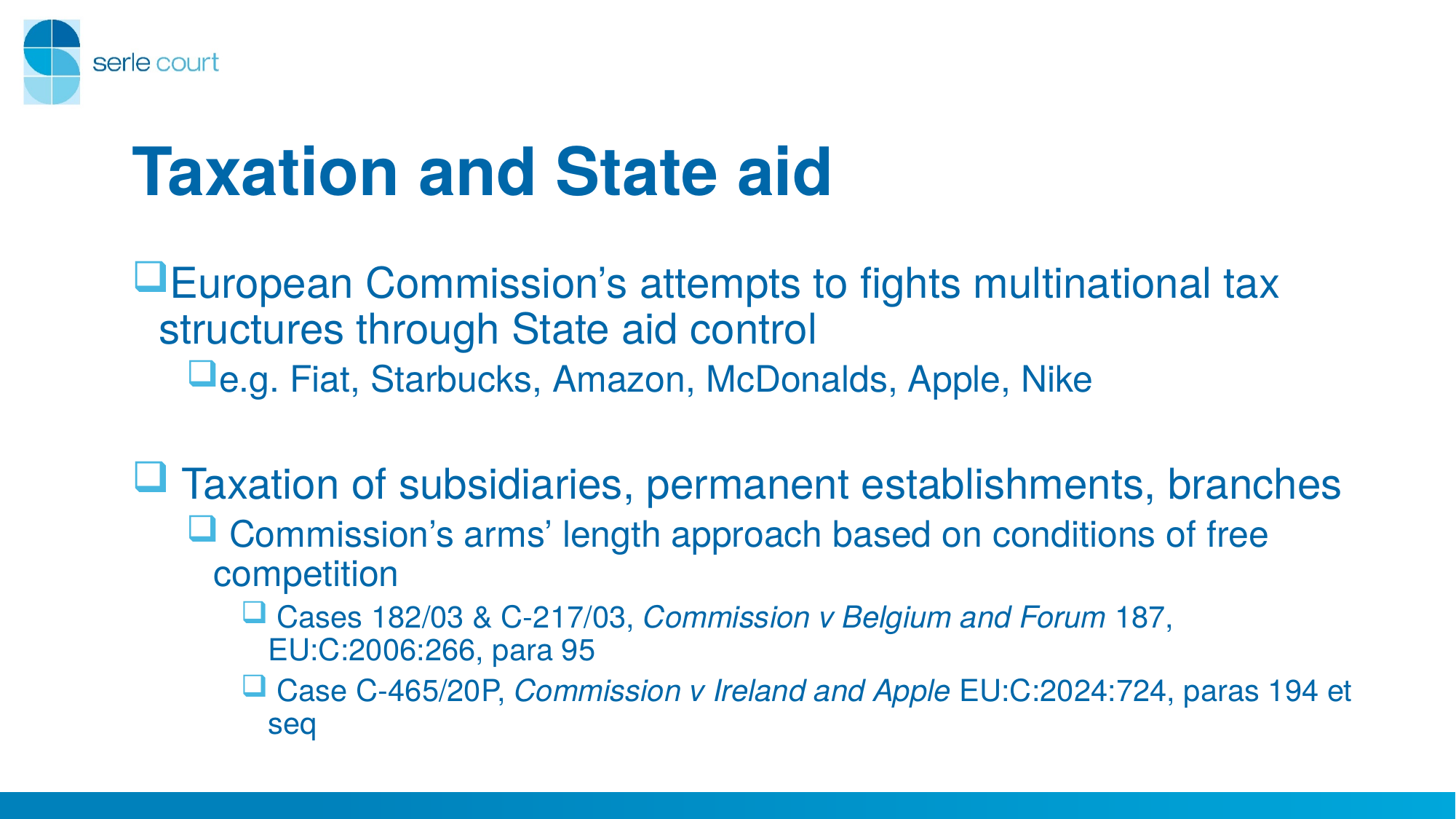

# Taxation and State aid
European Commission’s attempts to fights multinational tax structures through State aid control
e.g. Fiat, Starbucks, Amazon, McDonalds, Apple, Nike

 Taxation of subsidiaries, permanent establishments, branches
 Commission’s arms’ length approach based on conditions of free competition
 Cases 182/03 & C-217/03, Commission v Belgium and Forum 187, EU:C:2006:266, para 95
 Case C-465/20P, Commission v Ireland and Apple EU:C:2024:724, paras 194 et seq